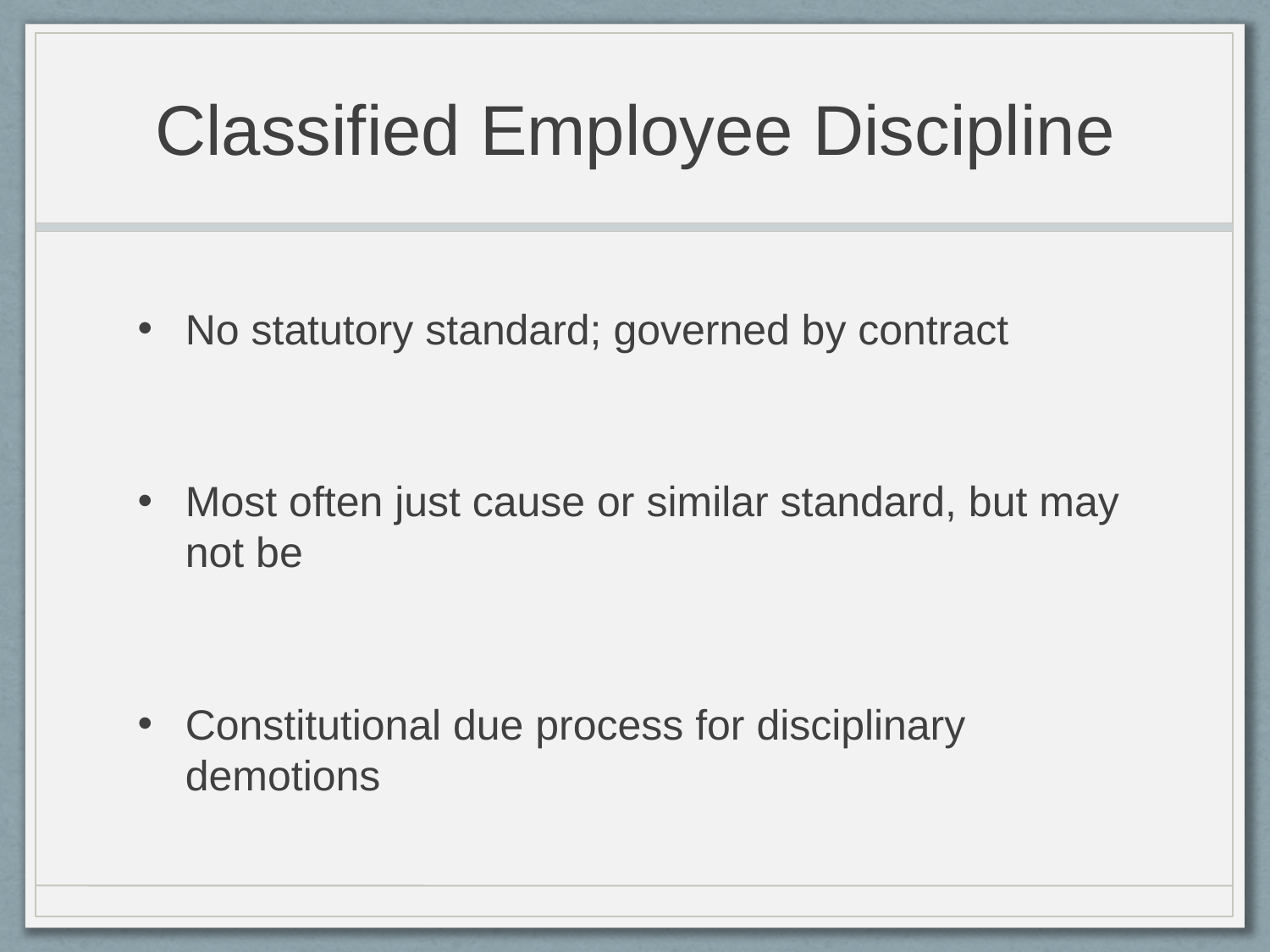

# Classified Employee Discipline
No statutory standard; governed by contract

Most often just cause or similar standard, but may not be

Constitutional due process for disciplinary demotions